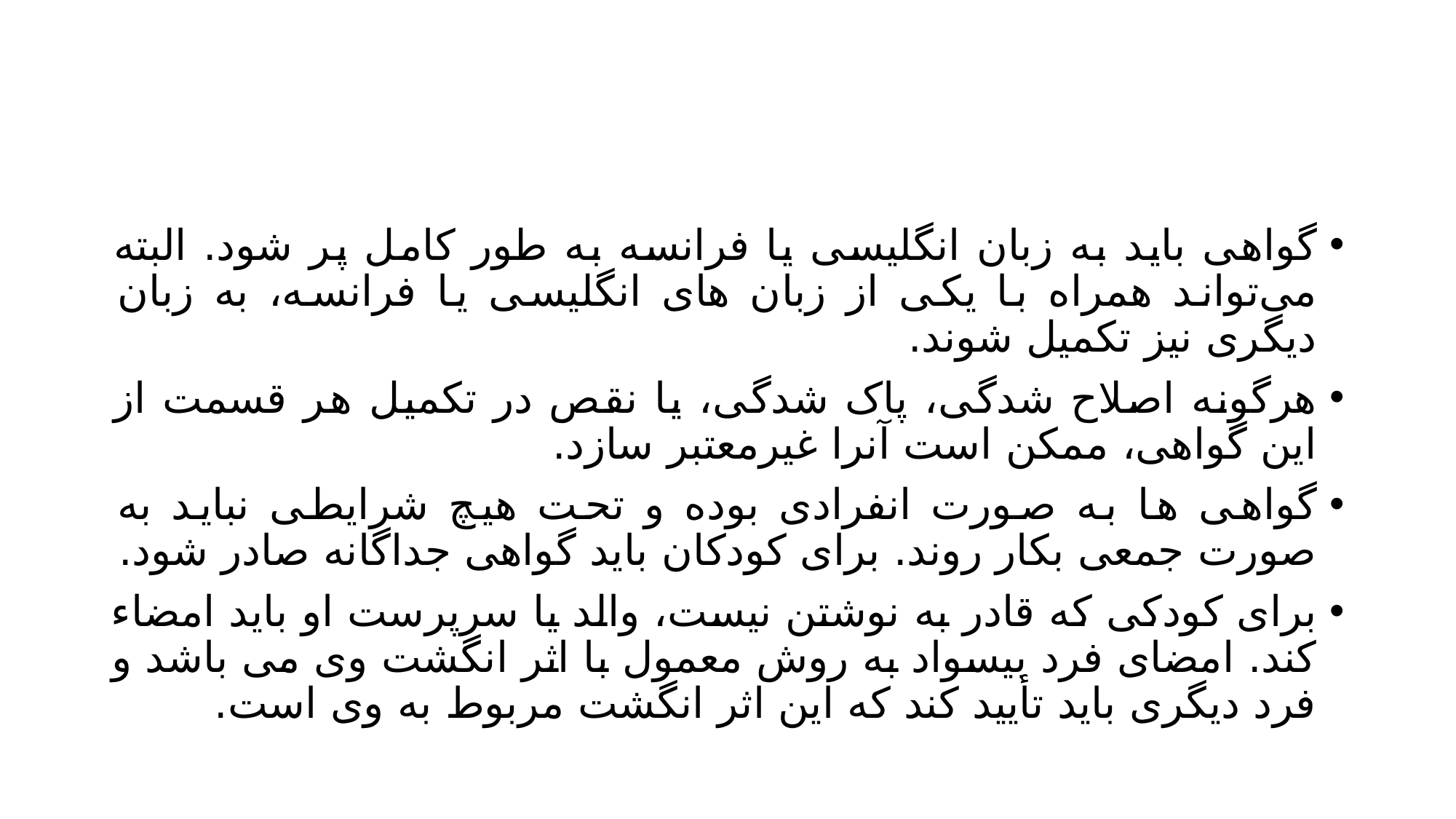

#
گواهی باید به زبان انگلیسی یا فرانسه به طور کامل پر شود. البته می‌تواند همراه با یکی از زبان های انگلیسی یا فرانسه، به زبان دیگری نیز تکمیل شوند.
هرگونه اصلاح شدگی، پاک شدگی، یا نقص در تکمیل هر قسمت از این گواهی، ممکن است آنرا غیرمعتبر ‌سازد.
گواهی ها به صورت انفرادی بوده و تحت هیچ شرایطی نباید به صورت جمعی بکار روند. برای کودکان باید گواهی جداگانه صادر شود.
برای کودکی که قادر به نوشتن نیست، والد یا سرپرست او باید امضاء کند. امضای فرد بیسواد به روش معمول با اثر انگشت وی می باشد و فرد دیگری باید تأیید کند که این اثر انگشت مربوط به وی است.